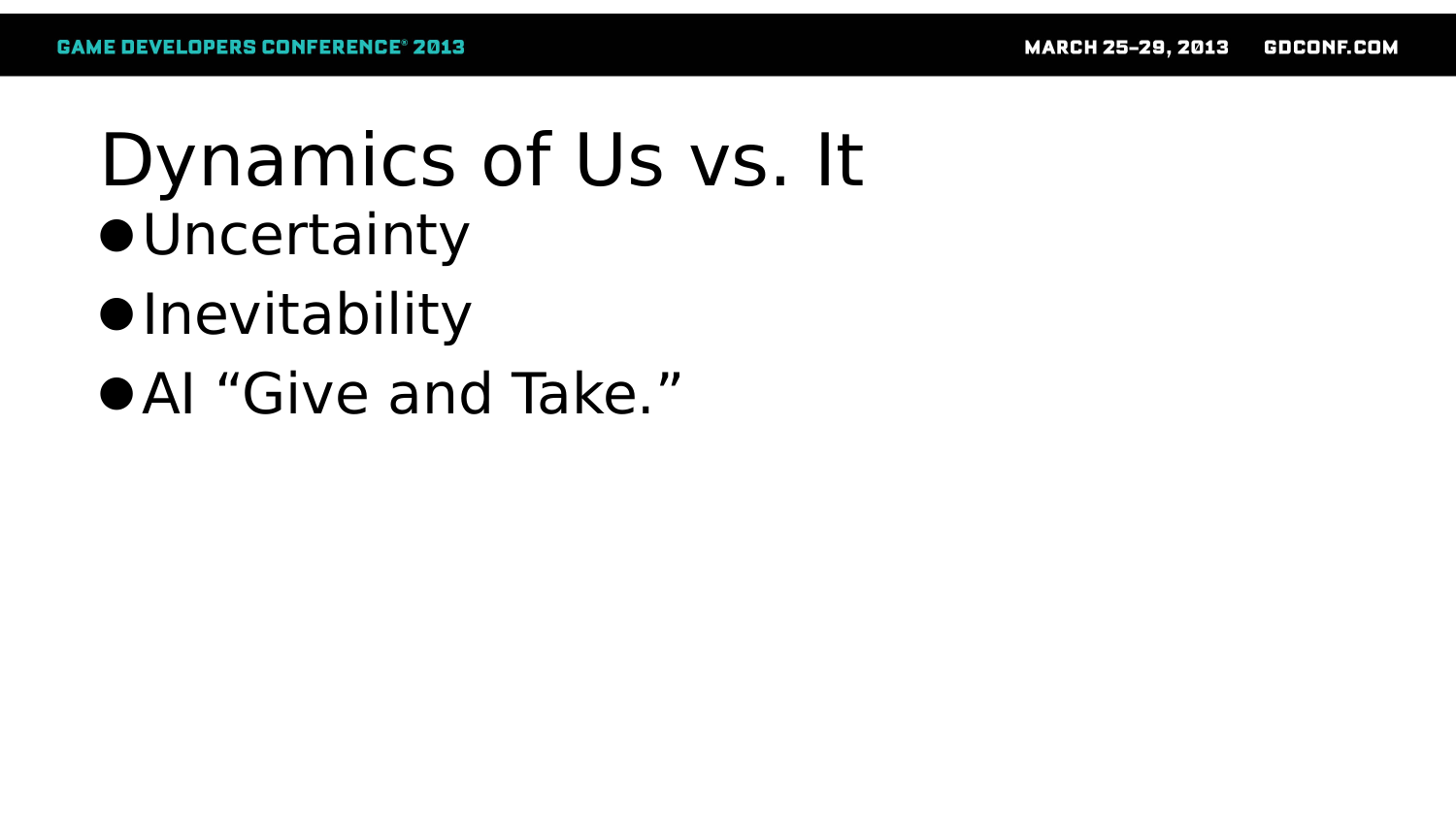

# Dynamics of Us vs. It
Uncertainty
Inevitability
AI “Give and Take.”